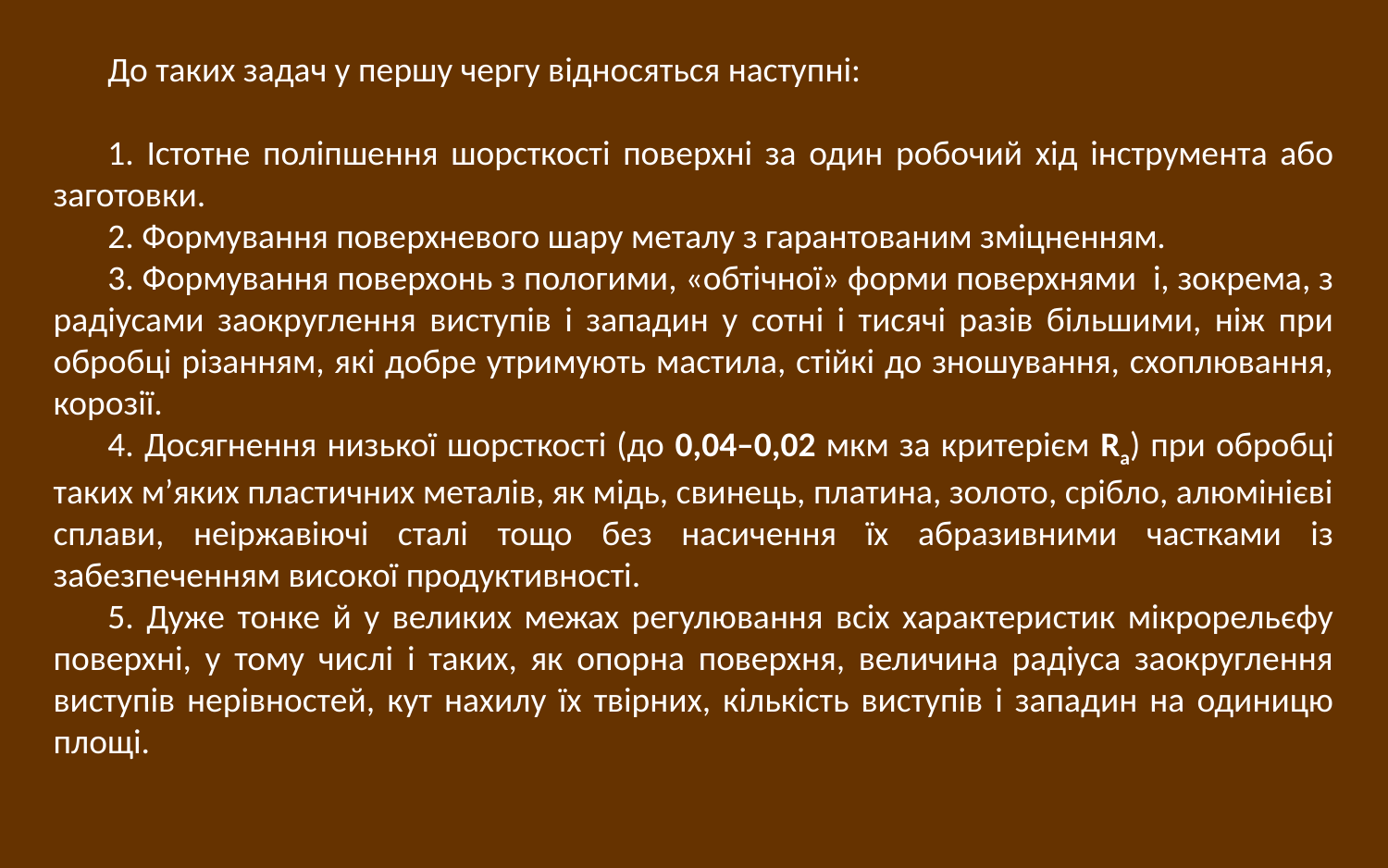

До таких задач у першу чергу відносяться наступні:

1. Істотне поліпшення шорсткості поверхні за один робочий хід інструмента або заготовки.
2. Формування поверхневого шару металу з гарантованим зміцненням.
3. Формування поверхонь з пологими, «обтічної» форми поверхнями  і, зокрема, з радіусами заокруглення виступів і западин у сотні і тисячі разів більшими, ніж при обробці різанням, які добре утримують мастила, стійкі до зношування, схоплювання, корозії.
4. Досягнення низької шорсткості (до 0,04–0,02 мкм за критерієм Ra) при обробці таких м’яких пластичних металів, як мідь, свинець, платина, золото, срібло, алюмінієві сплави, неіржавіючі сталі тощо без насичення їх абразивними частками із забезпеченням високої продуктивності.
5. Дуже тонке й у великих межах регулювання всіх характеристик мікрорельєфу поверхні, у тому числі і таких, як опорна поверхня, величина радіуса заокруглення виступів нерівностей, кут нахилу їх твірних, кількість виступів і западин на одиницю площі.